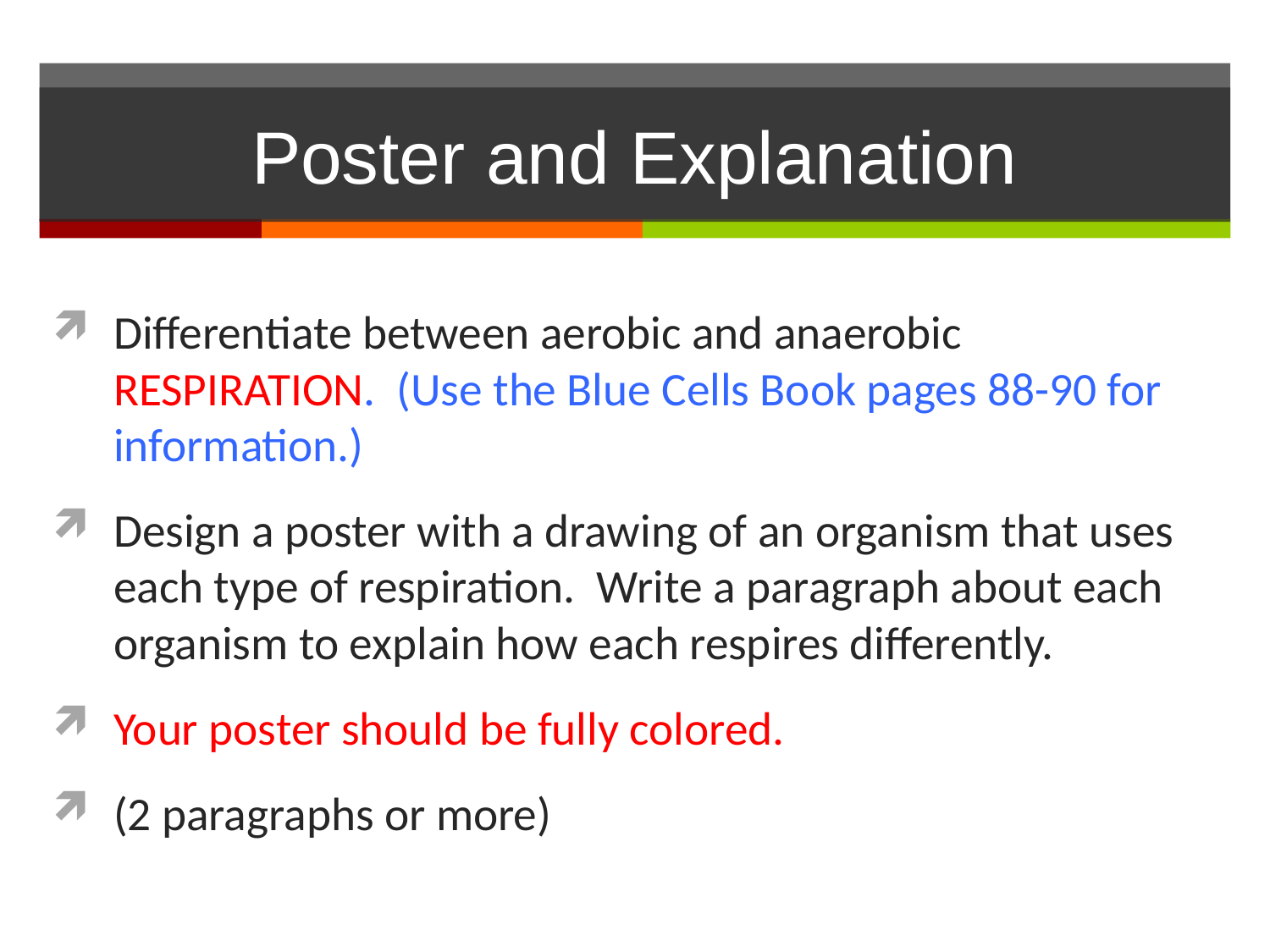

# Poster and Explanation
Differentiate between aerobic and anaerobic RESPIRATION.  (Use the Blue Cells Book pages 88-90 for information.)
Design a poster with a drawing of an organism that uses each type of respiration.  Write a paragraph about each organism to explain how each respires differently.
Your poster should be fully colored.
(2 paragraphs or more)